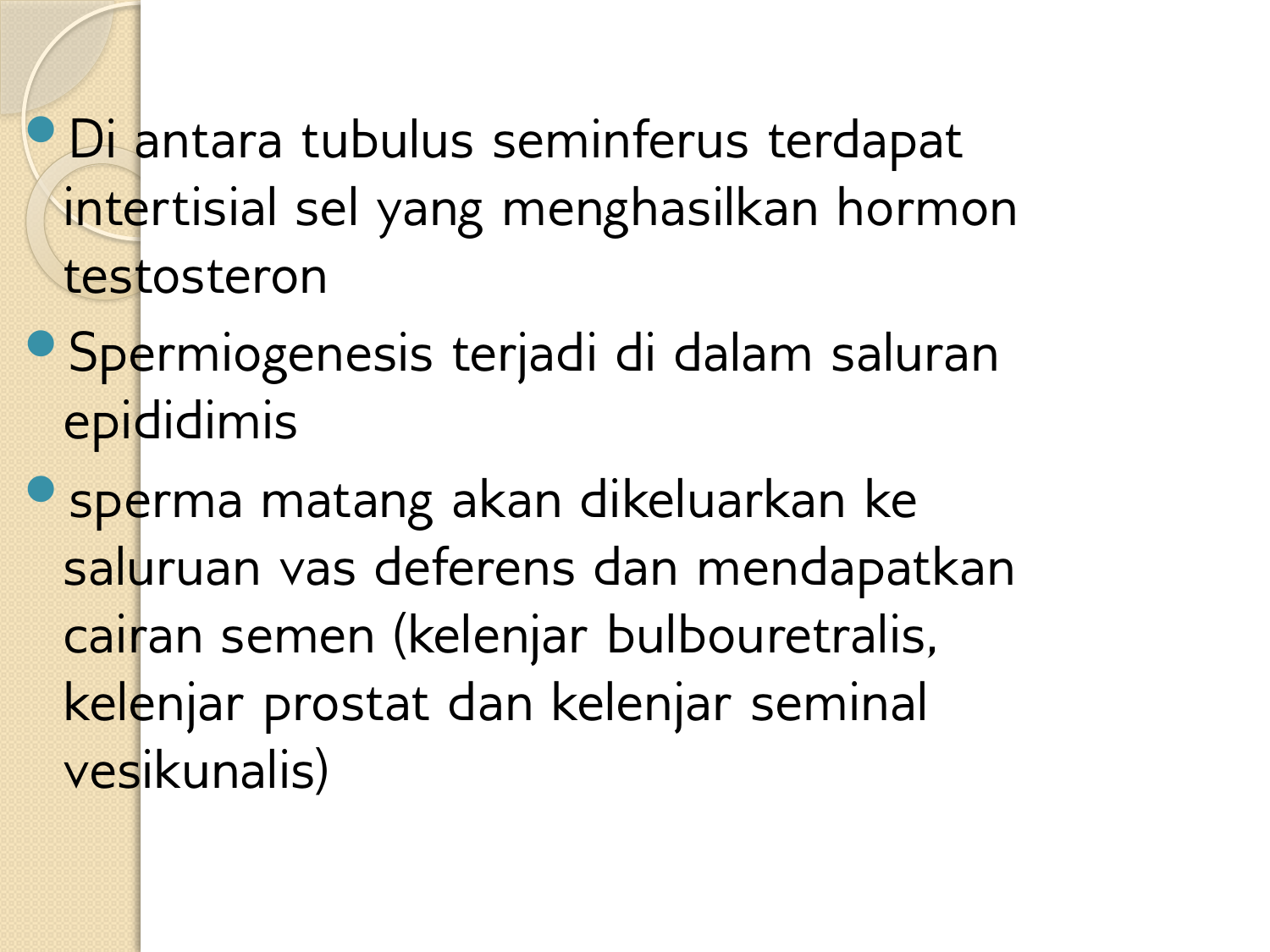

#
Di antara tubulus seminferus terdapat intertisial sel yang menghasilkan hormon testosteron
Spermiogenesis terjadi di dalam saluran epididimis
sperma matang akan dikeluarkan ke saluruan vas deferens dan mendapatkan cairan semen (kelenjar bulbouretralis,  kelenjar prostat dan kelenjar seminal vesikunalis)